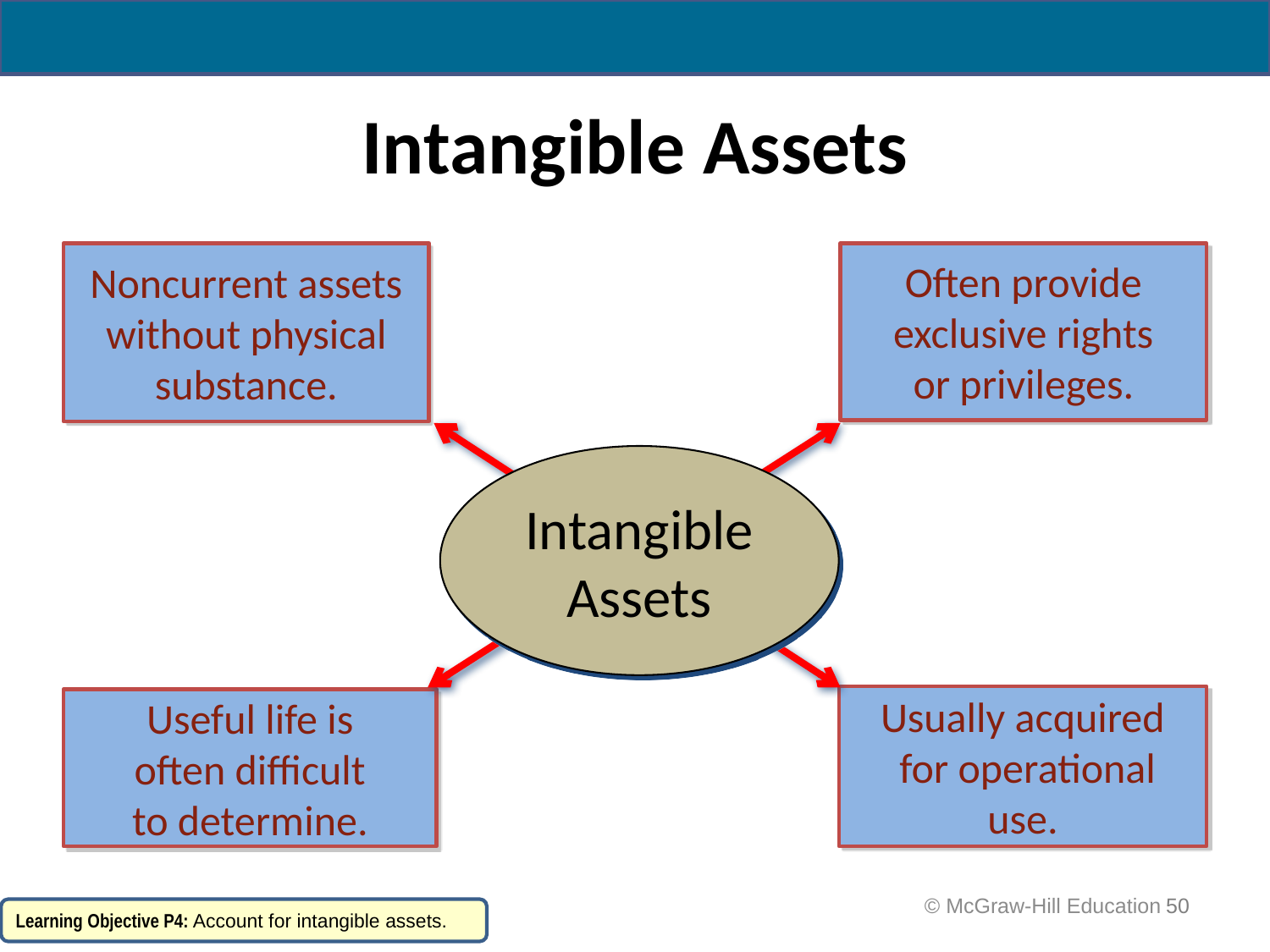

# Intangible Assets
Often provide
exclusive rights
or privileges.
Noncurrent assets
without physical
substance.

Intangible
Assets
Usually acquired
 for operational
 use.
Useful life is
often difficult
to determine.
 © McGraw-Hill Education
50
Learning Objective P4: Account for intangible assets.